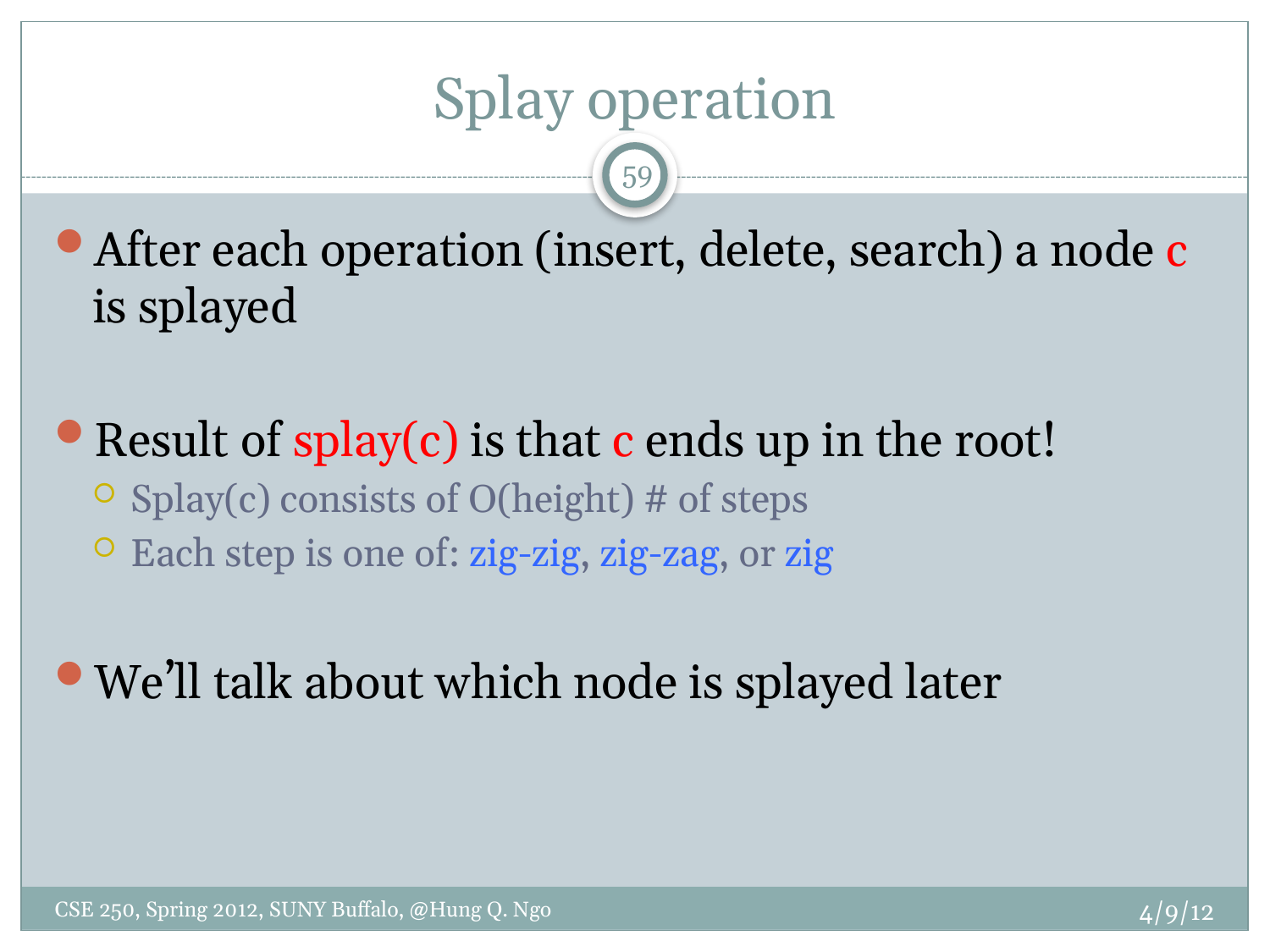

# Splay operation
59
After each operation (insert, delete, search) a node c is splayed

Result of splay(c) is that c ends up in the root!
Splay(c) consists of O(height) # of steps
Each step is one of: zig-zig, zig-zag, or zig

We’ll talk about which node is splayed later
4/9/12
CSE 250, Spring 2012, SUNY Buffalo, @Hung Q. Ngo